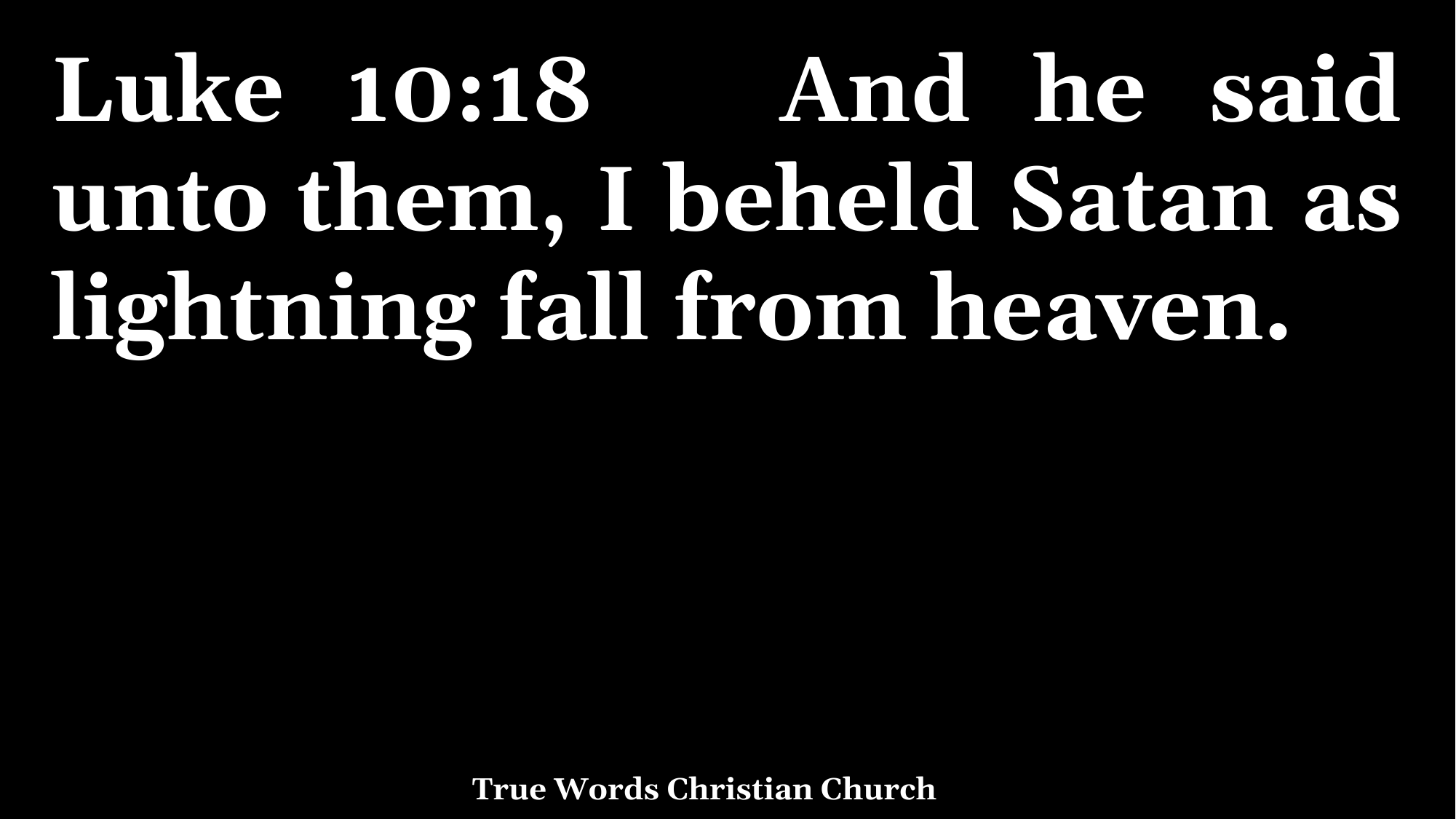

Luke 10:18   And he said unto them, I beheld Satan as lightning fall from heaven.
True Words Christian Church